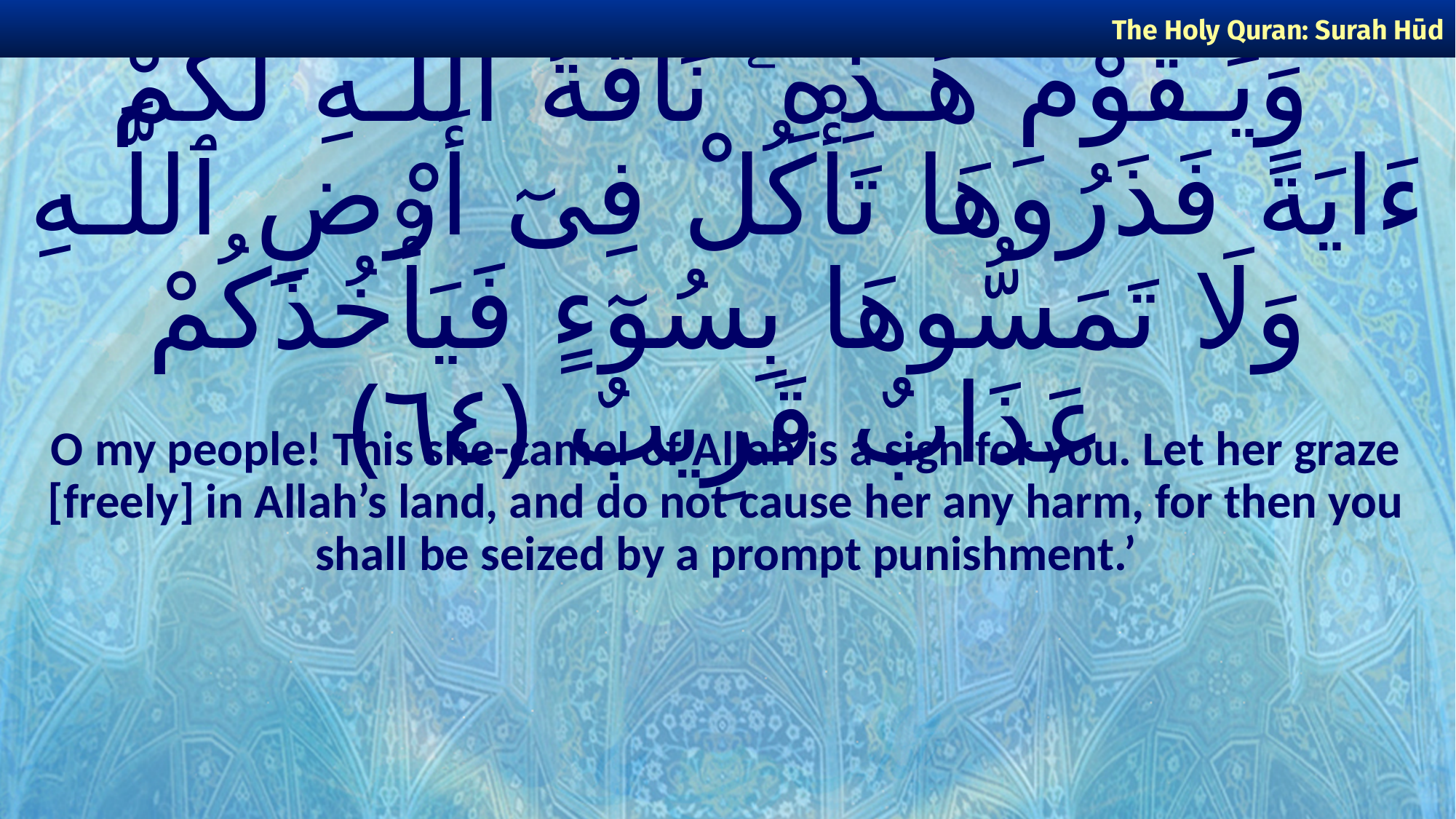

The Holy Quran: Surah Hūd
# وَيَـٰقَوْمِ هَـٰذِهِۦ نَاقَةُ ٱللَّـهِ لَكُمْ ءَايَةً فَذَرُوهَا تَأْكُلْ فِىٓ أَرْضِ ٱللَّـهِ وَلَا تَمَسُّوهَا بِسُوٓءٍ فَيَأْخُذَكُمْ عَذَابٌ قَرِيبٌ ﴿٦٤﴾
O my people! This she-camel of Allah is a sign for you. Let her graze [freely] in Allah’s land, and do not cause her any harm, for then you shall be seized by a prompt punishment.’